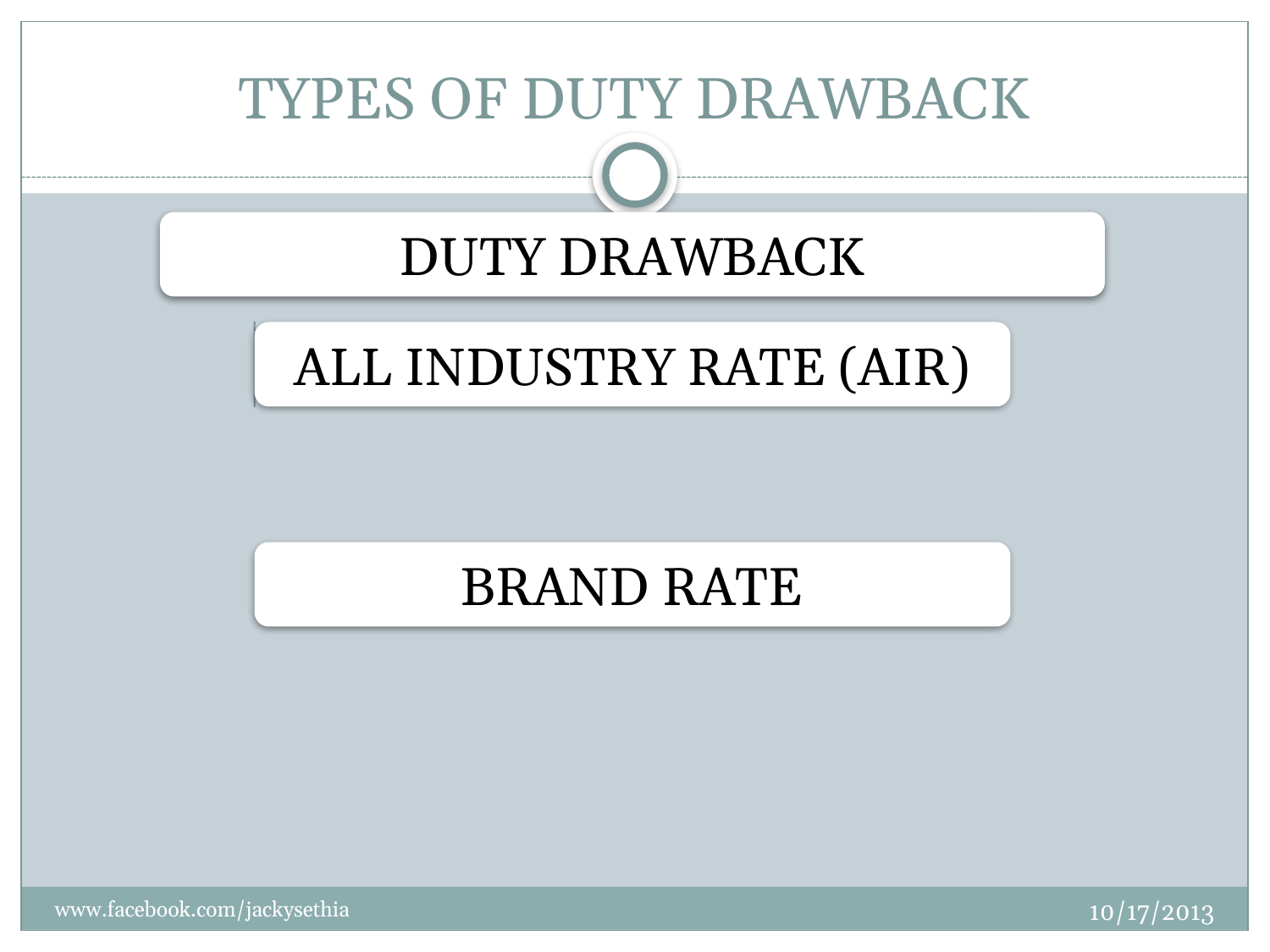

# TYPES OF DUTY DRAWBACK
DUTY DRAWBACK
ALL INDUSTRY RATE (AIR)
BRAND RATE
10/17/2013
www.facebook.com/jackysethia